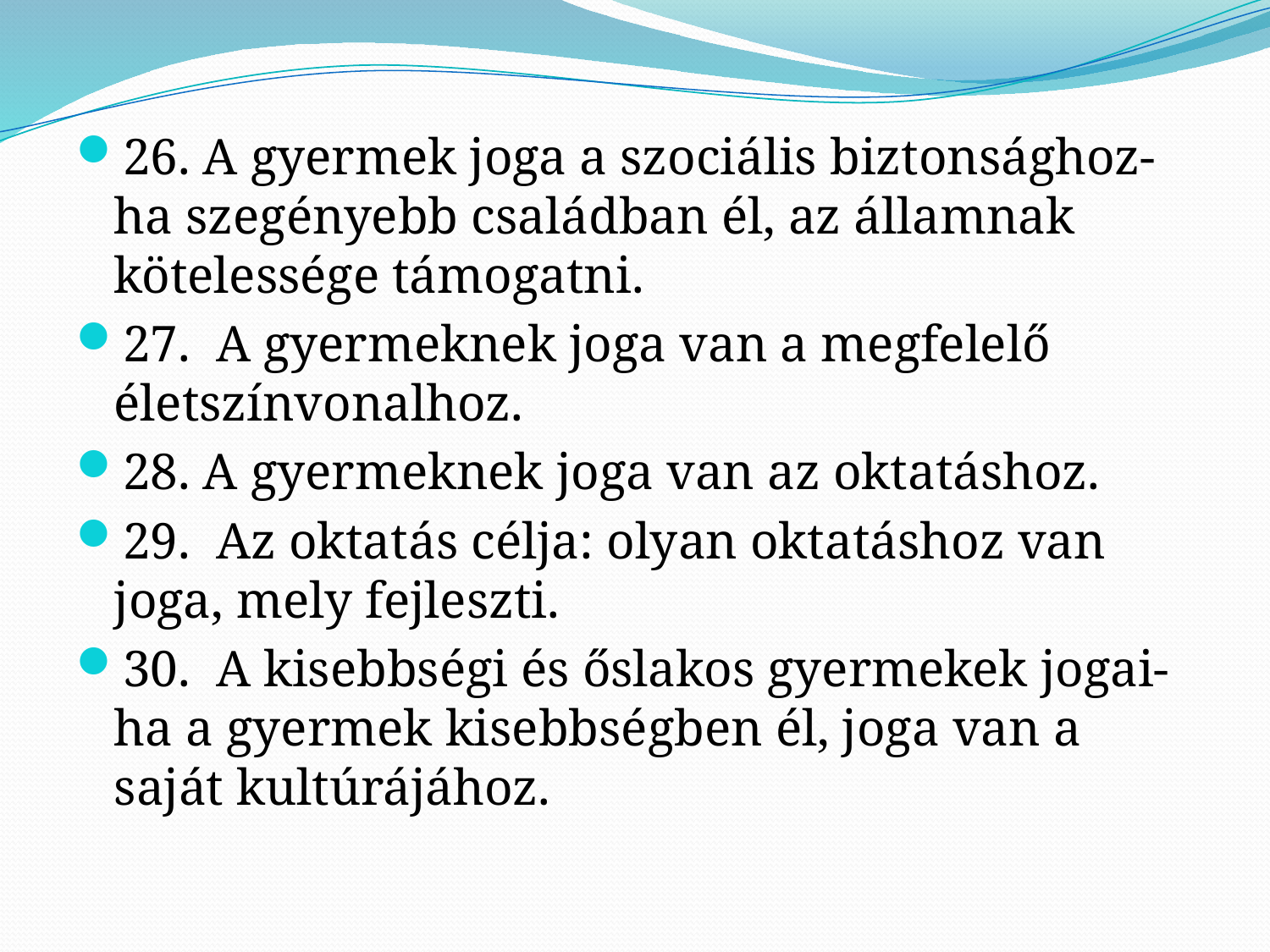

26. A gyermek joga a szociális biztonsághoz- ha szegényebb családban él, az államnak kötelessége támogatni.
27.  A gyermeknek joga van a megfelelő életszínvonalhoz.
28. A gyermeknek joga van az oktatáshoz.
29.  Az oktatás célja: olyan oktatáshoz van joga, mely fejleszti.
30.  A kisebbségi és őslakos gyermekek jogai- ha a gyermek kisebbségben él, joga van a  saját kultúrájához.